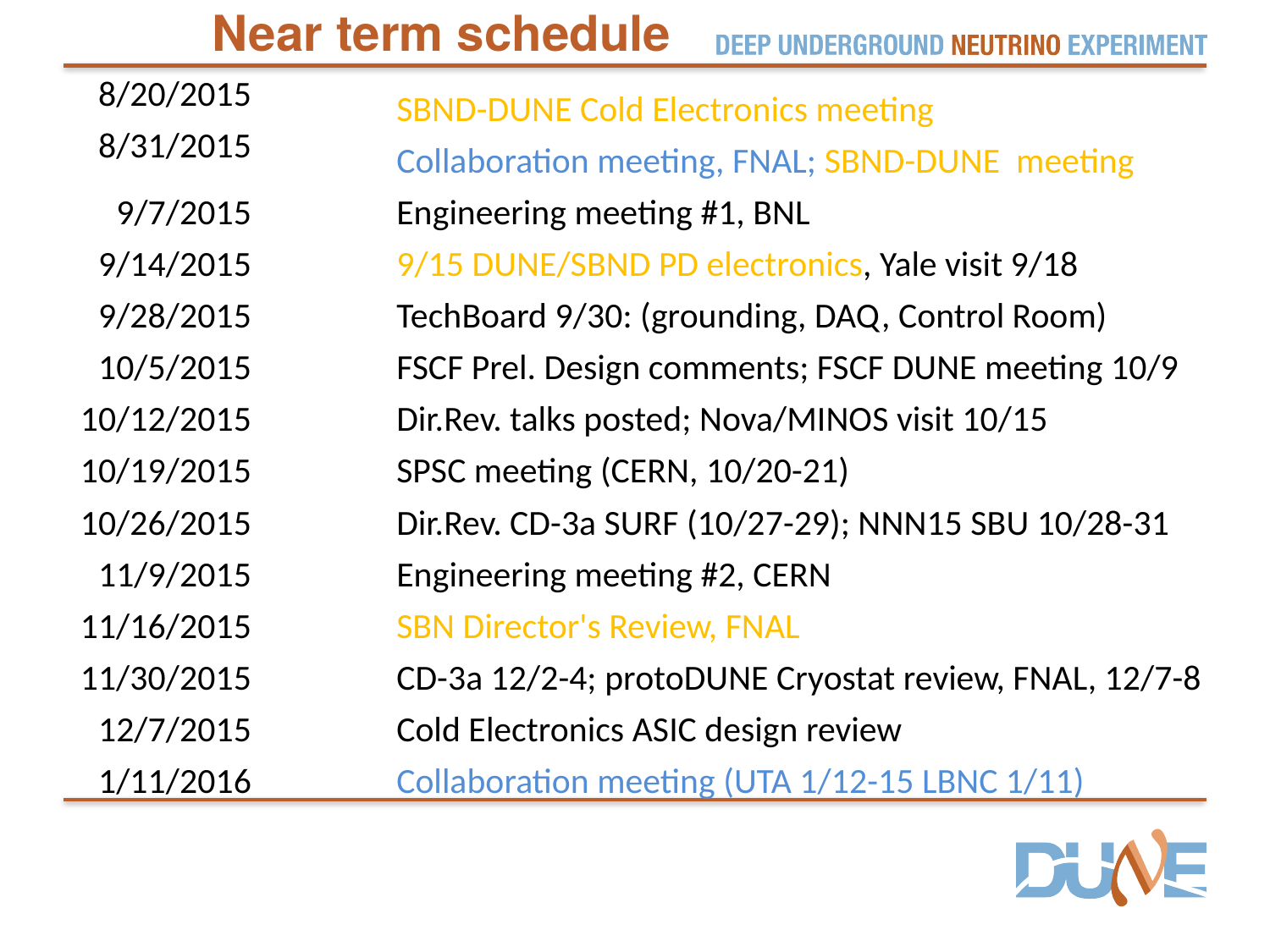

# Near term schedule
| 8/20/2015 |  | SBND-DUNE Cold Electronics meeting |
| --- | --- | --- |
| 8/31/2015 |  | Collaboration meeting, FNAL; SBND-DUNE meeting |
| 9/7/2015 |  | Engineering meeting #1, BNL |
| 9/14/2015 |  | 9/15 DUNE/SBND PD electronics, Yale visit 9/18 |
| 9/28/2015 |  | TechBoard 9/30: (grounding, DAQ, Control Room) |
| 10/5/2015 |  | FSCF Prel. Design comments; FSCF DUNE meeting 10/9 |
| 10/12/2015 |  | Dir.Rev. talks posted; Nova/MINOS visit 10/15 |
| 10/19/2015 |  | SPSC meeting (CERN, 10/20-21) |
| 10/26/2015 |  | Dir.Rev. CD-3a SURF (10/27-29); NNN15 SBU 10/28-31 |
| 11/9/2015 |  | Engineering meeting #2, CERN |
| 11/16/2015 |  | SBN Director's Review, FNAL |
| 11/30/2015 |  | CD-3a 12/2-4; protoDUNE Cryostat review, FNAL, 12/7-8 |
| 12/7/2015 |  | Cold Electronics ASIC design review |
| 1/11/2016 |  | Collaboration meeting (UTA 1/12-15 LBNC 1/11) |